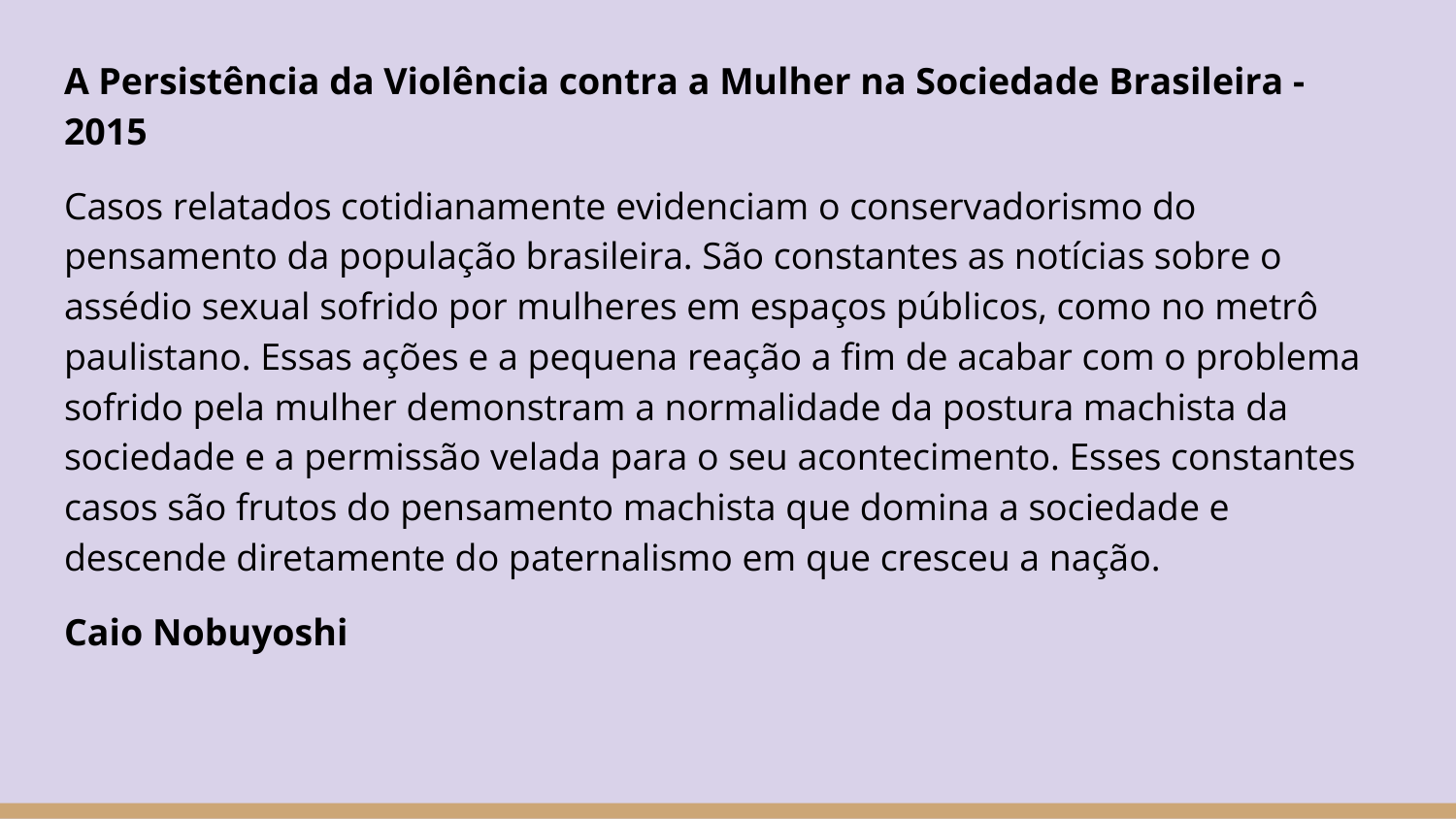

A Persistência da Violência contra a Mulher na Sociedade Brasileira - 2015
Casos relatados cotidianamente evidenciam o conservadorismo do pensamento da população brasileira. São constantes as notícias sobre o assédio sexual sofrido por mulheres em espaços públicos, como no metrô paulistano. Essas ações e a pequena reação a fim de acabar com o problema sofrido pela mulher demonstram a normalidade da postura machista da sociedade e a permissão velada para o seu acontecimento. Esses constantes casos são frutos do pensamento machista que domina a sociedade e descende diretamente do paternalismo em que cresceu a nação.
Caio Nobuyoshi